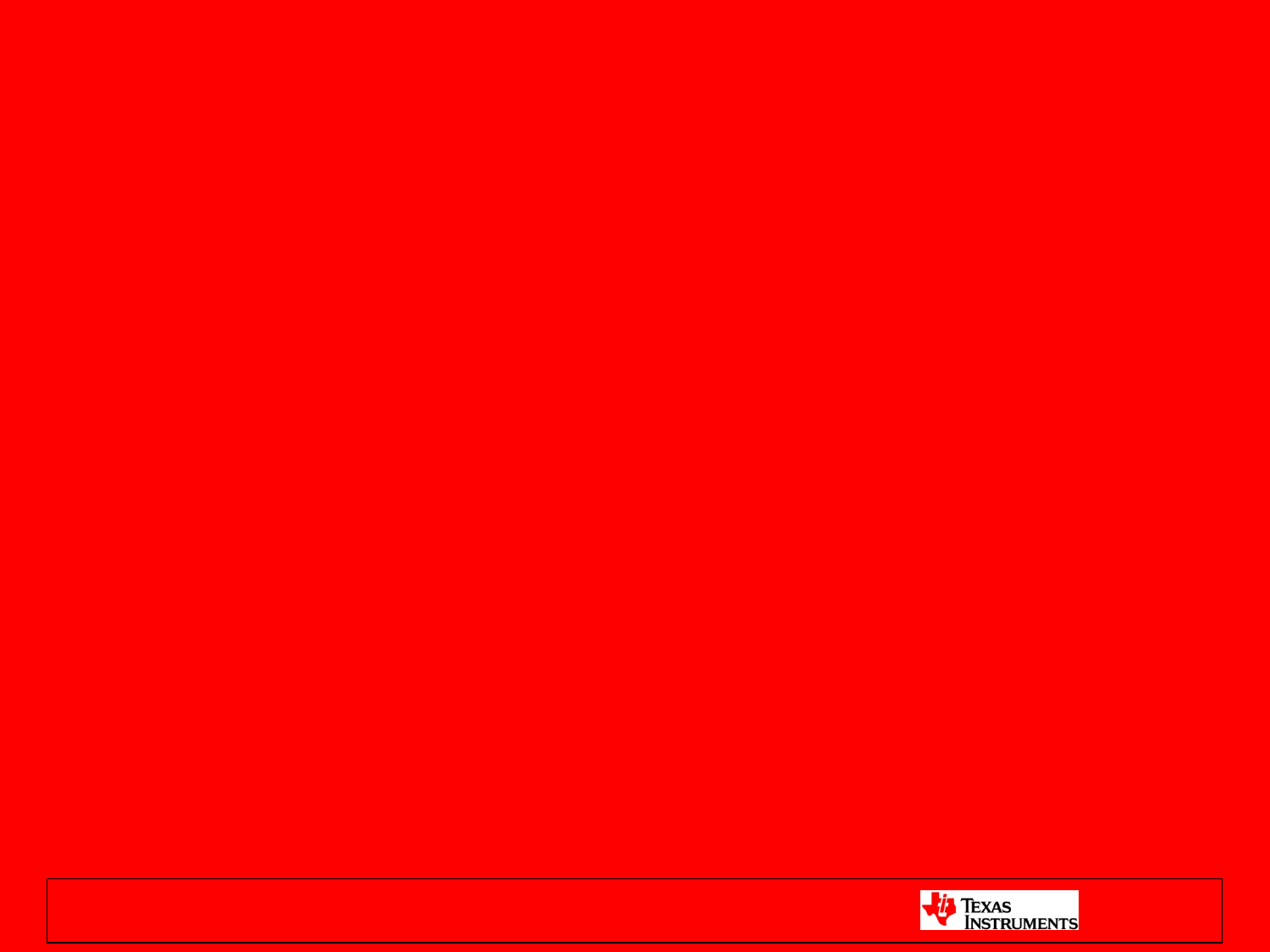

# Creating a Portable Project - Example Walkthrough